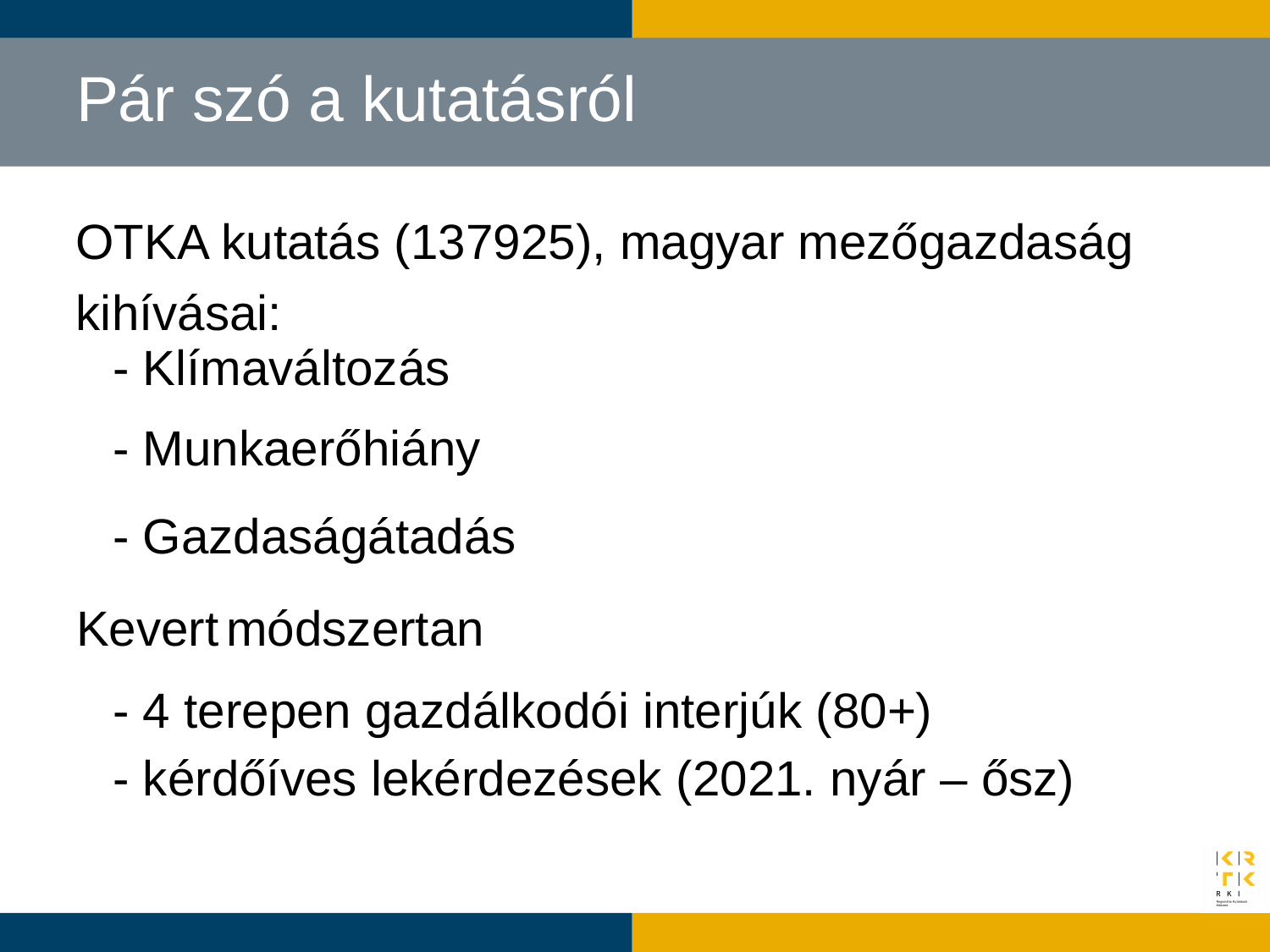

# Pár szó a kutatásról
OTKA kutatás (137925), magyar mezőgazdaság kihívásai:
- Klímaváltozás
- Munkaerőhiány

- Gazdaságátadás
Kevert módszertan
- 4 terepen gazdálkodói interjúk (80+)

- kérdőíves lekérdezések (2021. nyár – ősz)